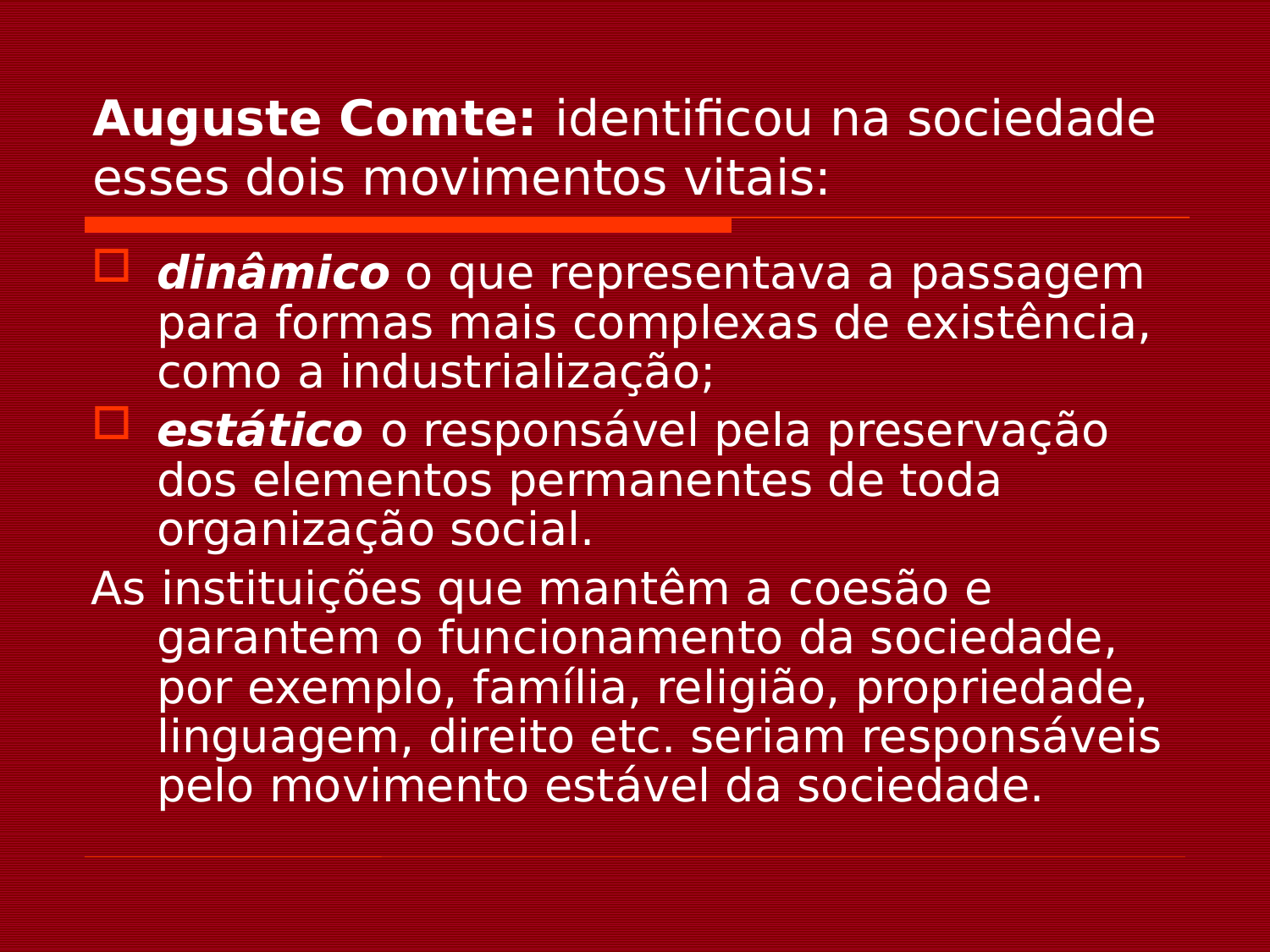

# Auguste Comte: identificou na sociedade esses dois movimentos vitais:
dinâmico o que representava a passagem para formas mais complexas de existência, como a industrialização;
estático o responsável pela preservação dos elementos permanentes de toda organização social.
As instituições que mantêm a coesão e garantem o funcionamento da sociedade, por exemplo, família, religião, propriedade, linguagem, direito etc. seriam responsáveis pelo movimento estável da sociedade.